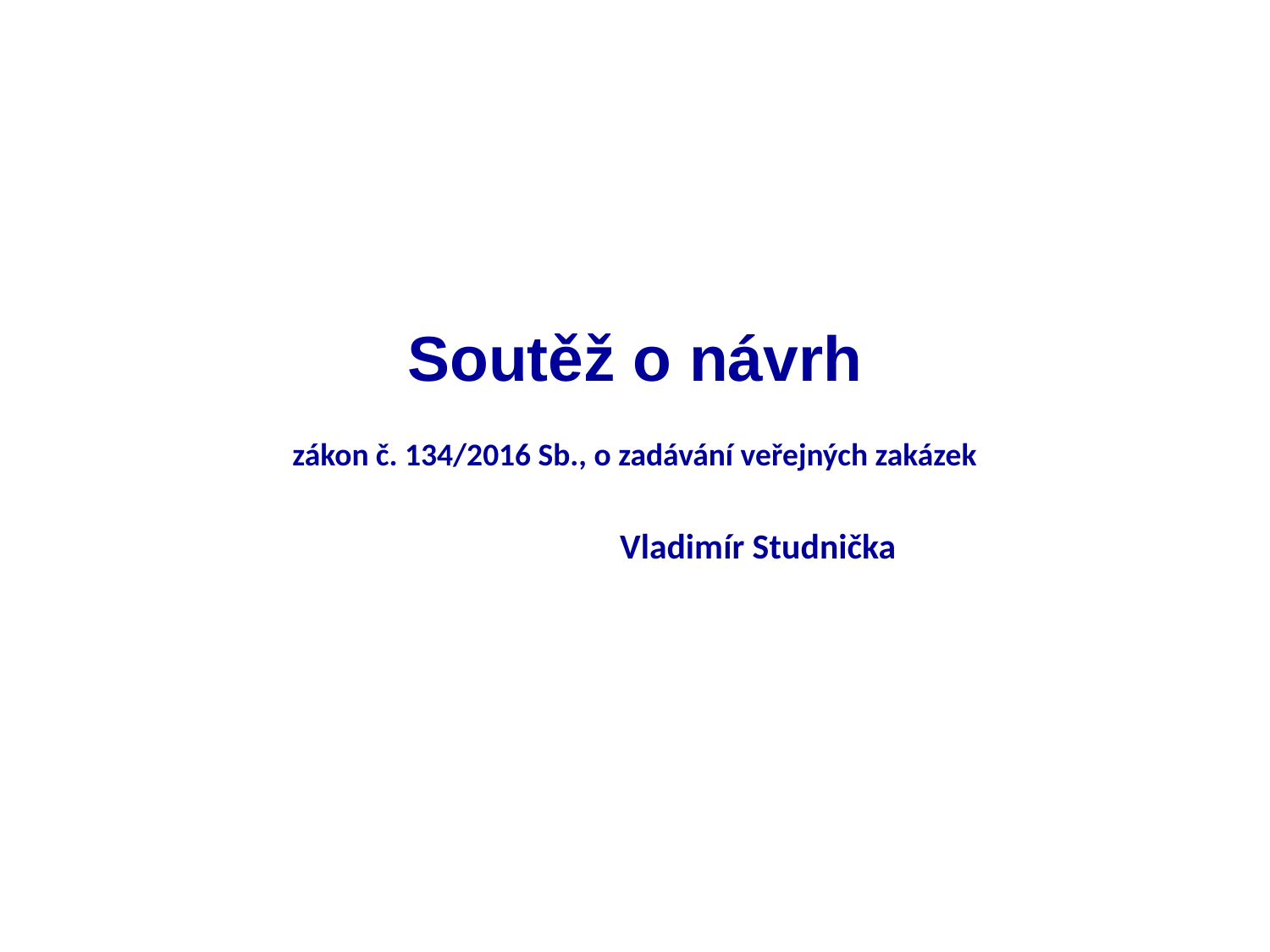

Soutěž o návrh

zákon č. 134/2016 Sb., o zadávání veřejných zakázek

		Vladimír Studnička